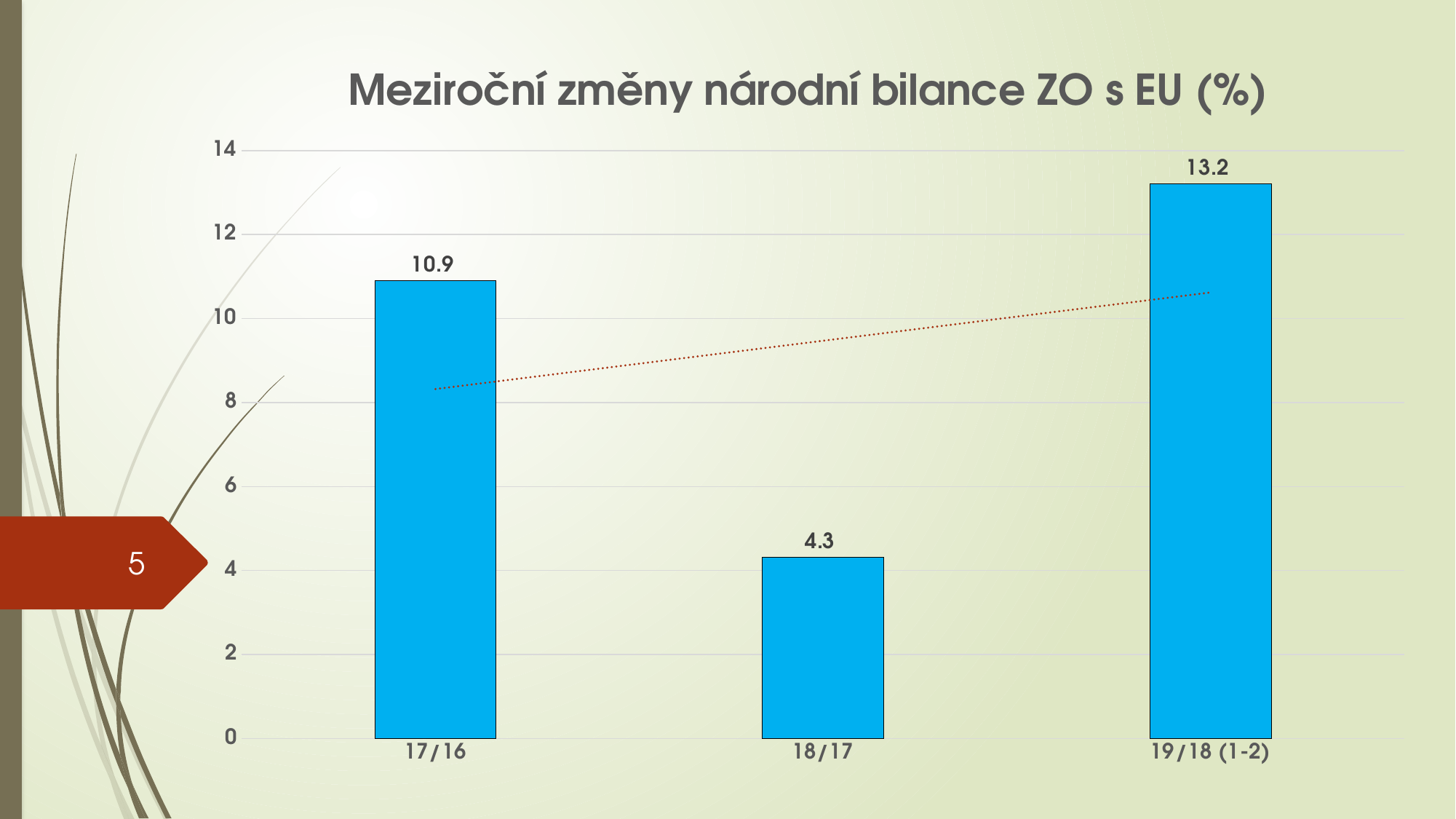

### Chart: Meziroční změny národní bilance ZO s EU (%)

| Category |  |
|---|---|
| 17/16 | 10.9 |
| 18/17 | 4.315027157513569 |
| 19/18 (1-2) | 13.2 |
5